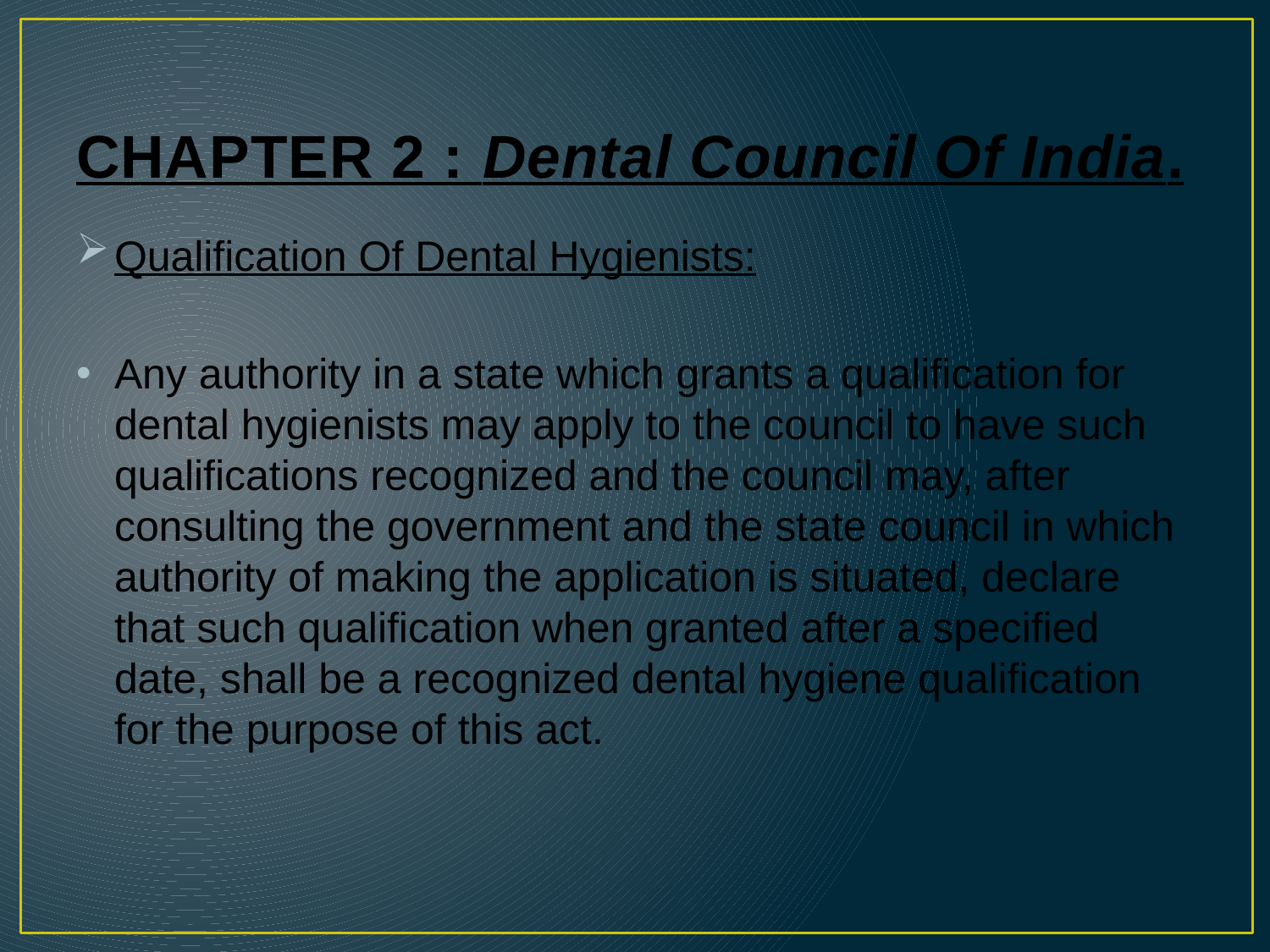

# CHAPTER 2 : Dental Council Of India.
Qualification Of Dental Hygienists:

Any authority in a state which grants a qualification for dental hygienists may apply to the council to have such qualifications recognized and the council may, after consulting the government and the state council in which authority of making the application is situated, declare that such qualification when granted after a specified date, shall be a recognized dental hygiene qualification for the purpose of this act.